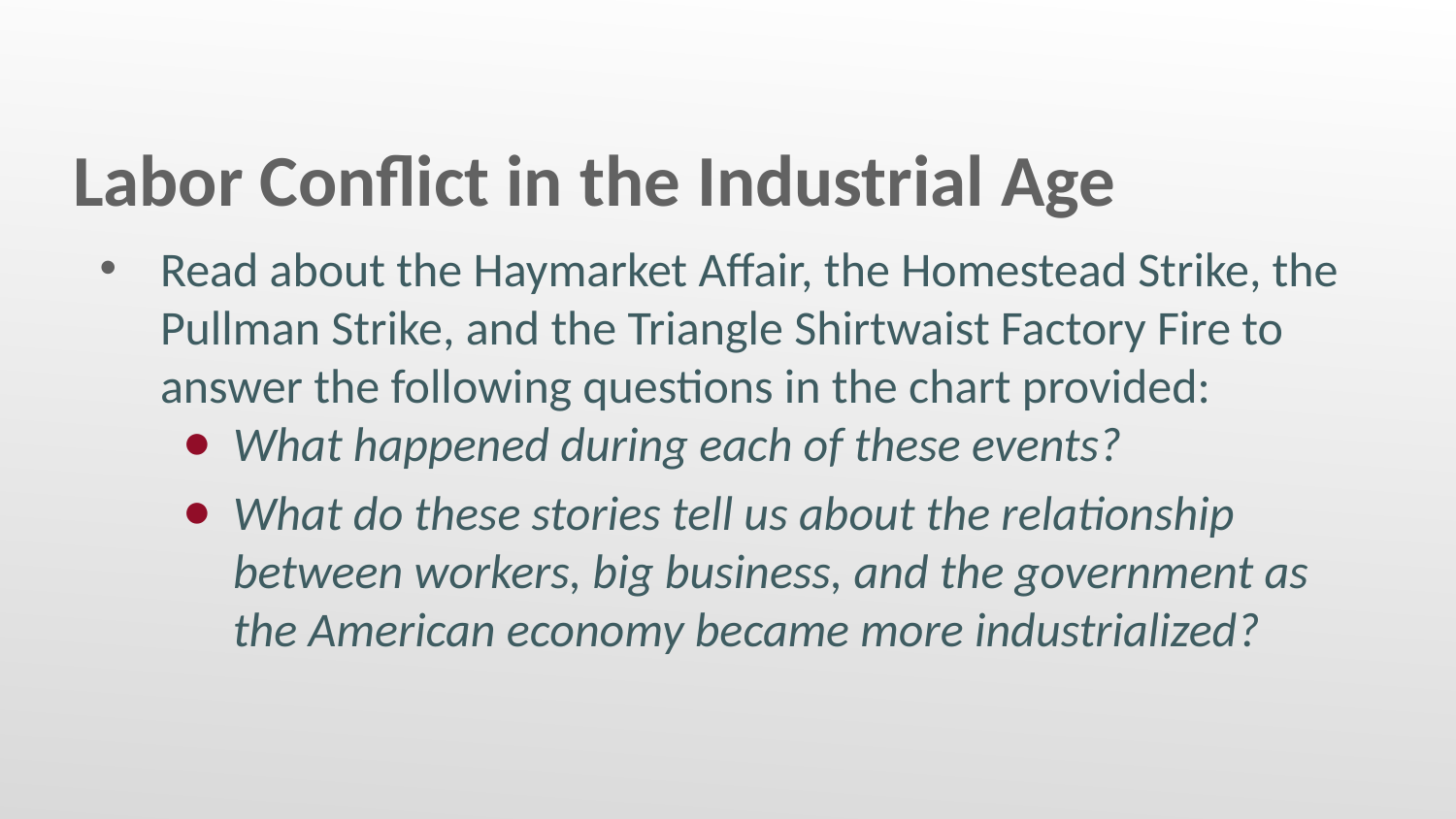

# Labor Conflict in the Industrial Age
Read about the Haymarket Affair, the Homestead Strike, the Pullman Strike, and the Triangle Shirtwaist Factory Fire to answer the following questions in the chart provided:
What happened during each of these events?
What do these stories tell us about the relationship between workers, big business, and the government as the American economy became more industrialized?